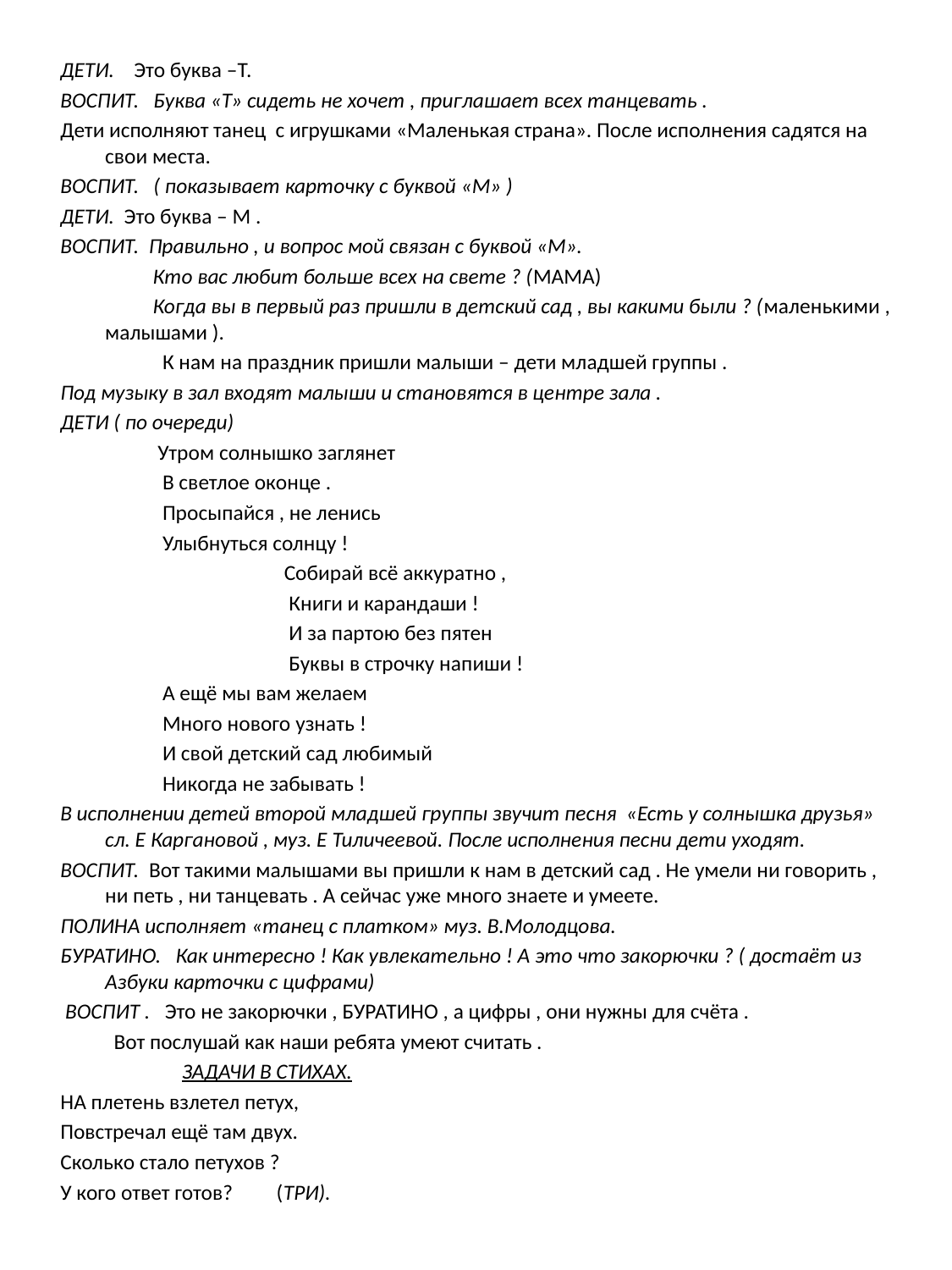

#
ДЕТИ.    Это буква –Т.
ВОСПИТ.   Буква «Т» сидеть не хочет , приглашает всех танцевать .
Дети исполняют танец  с игрушками «Маленькая страна». После исполнения садятся на свои места.
ВОСПИТ.   ( показывает карточку с буквой «М» )
ДЕТИ.  Это буква – М .
ВОСПИТ.  Правильно , и вопрос мой связан с буквой «М».
                   Кто вас любит больше всех на свете ? (МАМА)
                   Когда вы в первый раз пришли в детский сад , вы какими были ? (маленькими , малышами ).
                     К нам на праздник пришли малыши – дети младшей группы .
Под музыку в зал входят малыши и становятся в центре зала .
ДЕТИ ( по очереди)
                    Утром солнышко заглянет
                     В светлое оконце .
                     Просыпайся , не ленись
                     Улыбнуться солнцу !
                                              Собирай всё аккуратно ,
                                               Книги и карандаши !
                                               И за партою без пятен
                                               Буквы в строчку напиши !
                     А ещё мы вам желаем
                     Много нового узнать !
                     И свой детский сад любимый
                     Никогда не забывать !
В исполнении детей второй младшей группы звучит песня  «Есть у солнышка друзья» сл. Е Каргановой , муз. Е Тиличеевой. После исполнения песни дети уходят.
ВОСПИТ.  Вот такими малышами вы пришли к нам в детский сад . Не умели ни говорить , ни петь , ни танцевать . А сейчас уже много знаете и умеете.
ПОЛИНА исполняет «танец с платком» муз. В.Молодцова.
БУРАТИНО.   Как интересно ! Как увлекательно ! А это что закорючки ? ( достаёт из Азбуки карточки с цифрами)
 ВОСПИТ .   Это не закорючки , БУРАТИНО , а цифры , они нужны для счёта .
           Вот послушай как наши ребята умеют считать .
                         ЗАДАЧИ В СТИХАХ.
НА плетень взлетел петух,
Повстречал ещё там двух.
Сколько стало петухов ?
У кого ответ готов?         (ТРИ).